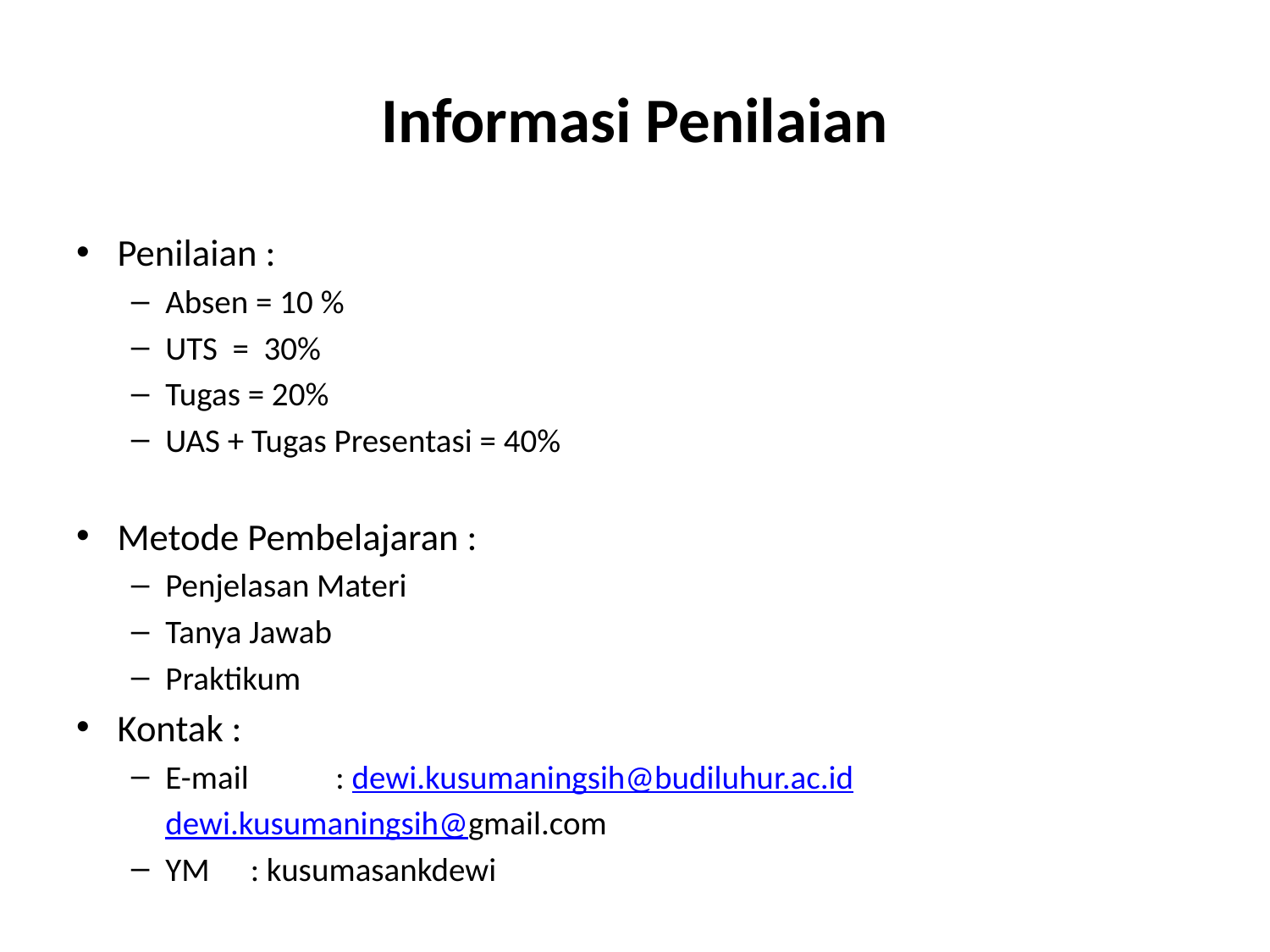

# Informasi Penilaian
Penilaian :
Absen = 10 %
UTS  =  30%
Tugas = 20%
UAS + Tugas Presentasi = 40%

Metode Pembelajaran :
Penjelasan Materi
Tanya Jawab
Praktikum
Kontak :
E-mail 	: dewi.kusumaningsih@budiluhur.ac.id
			dewi.kusumaningsih@gmail.com
YM	: kusumasankdewi